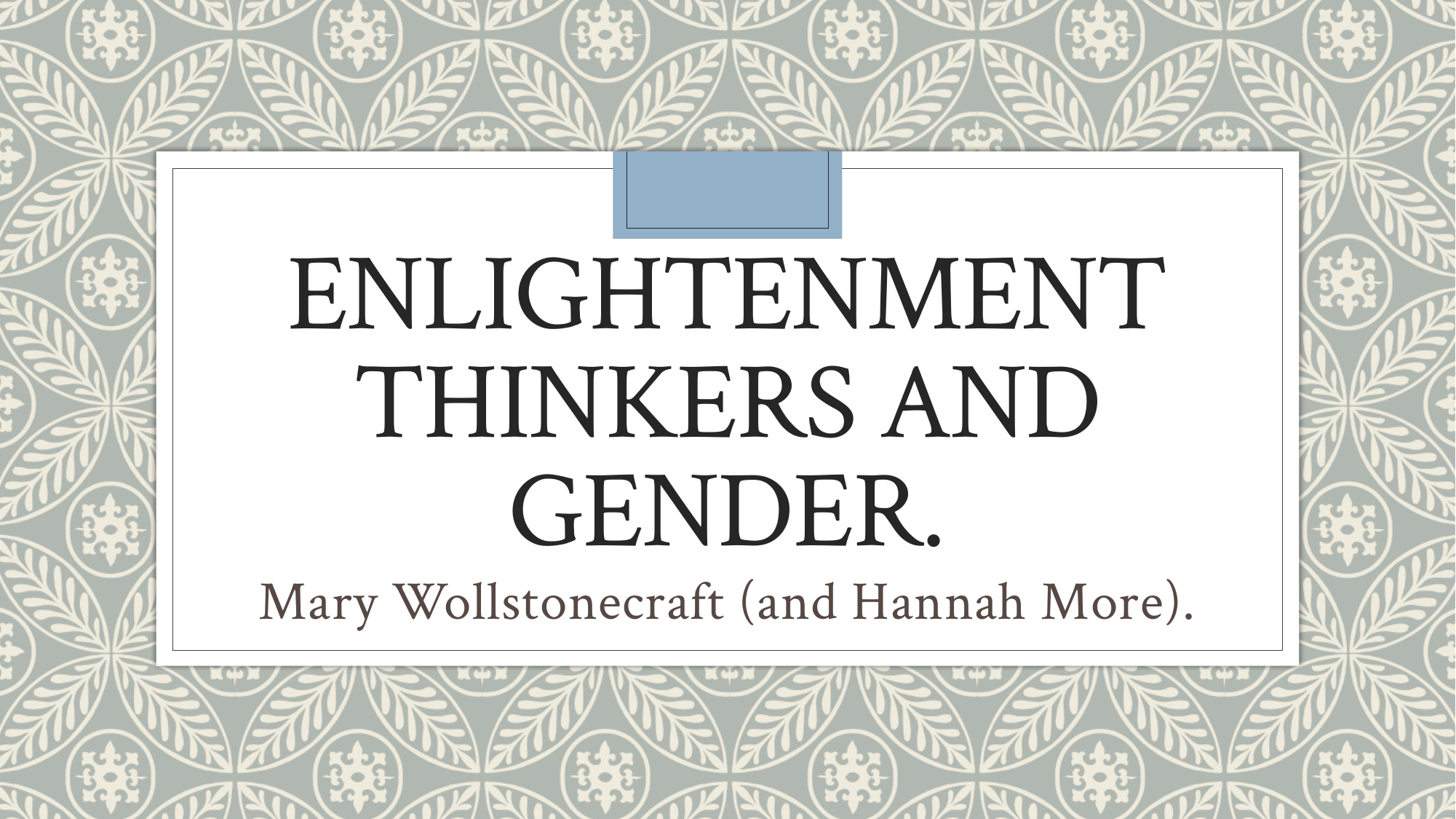

# Enlightenment Thinkers and Gender.
Mary Wollstonecraft (and Hannah More).